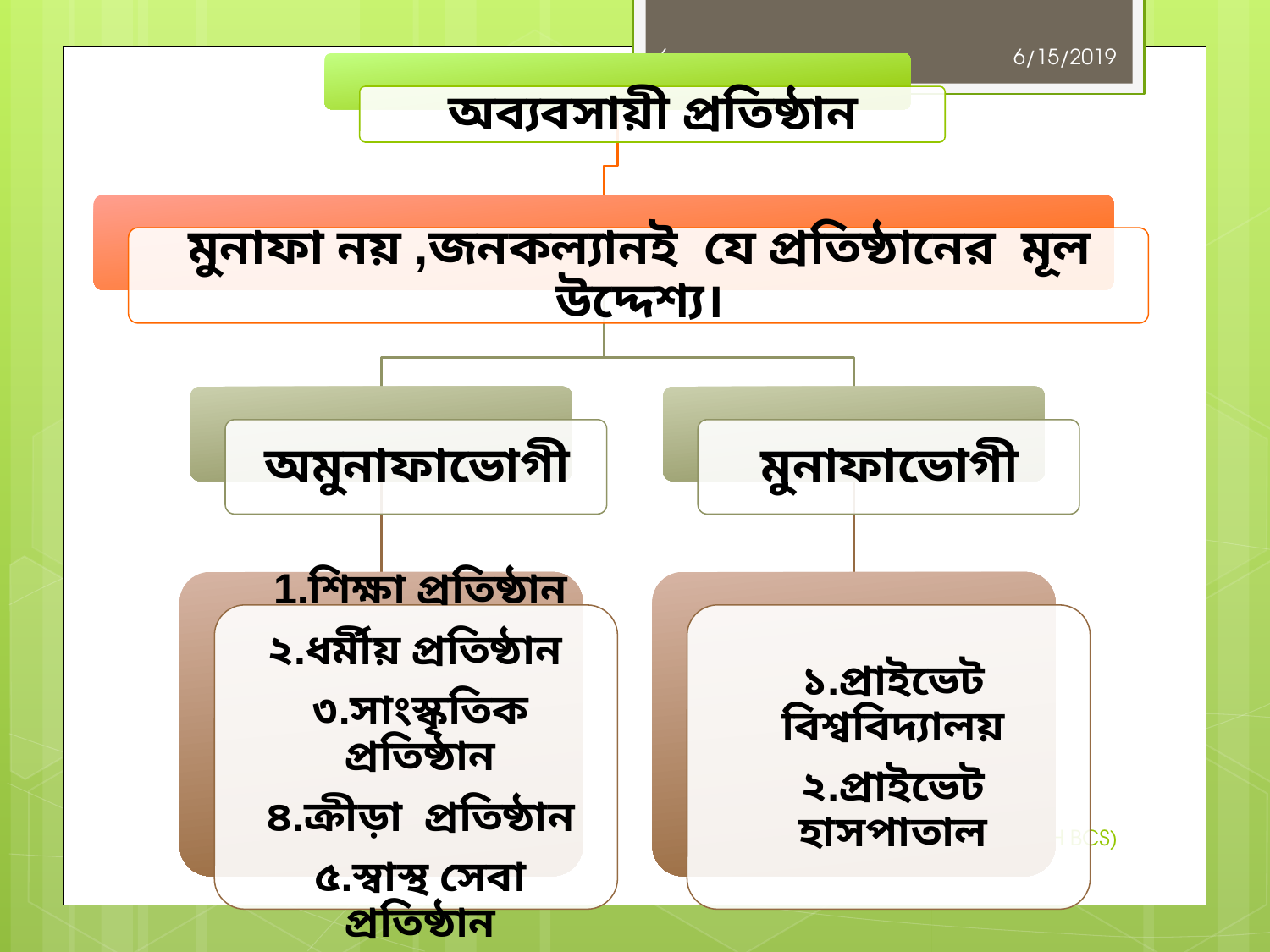

6
6/15/2019
অব্যবসায়ী প্রতিষ্ঠান
মুনাফা নয় ,জনকল্যানই  যে প্রতিষ্ঠানের  মূল উদ্দেশ্য।
অমুনাফাভোগী
1.শিক্ষা প্রতিষ্ঠান
২.ধর্মীয় প্রতিষ্ঠান
৩.সাংস্কৃতিক প্রতিষ্ঠান
৪.ক্রীড়া  প্রতিষ্ঠান
৫.স্বাস্থ সেবা প্রতিষ্ঠান
মুনাফাভোগী
১.প্রাইভেট বিশ্ববিদ্যালয়
২.প্রাইভেট হাসপাতাল
MD.RASHEDUL ISLAM,Lecturer(34TH BCS)